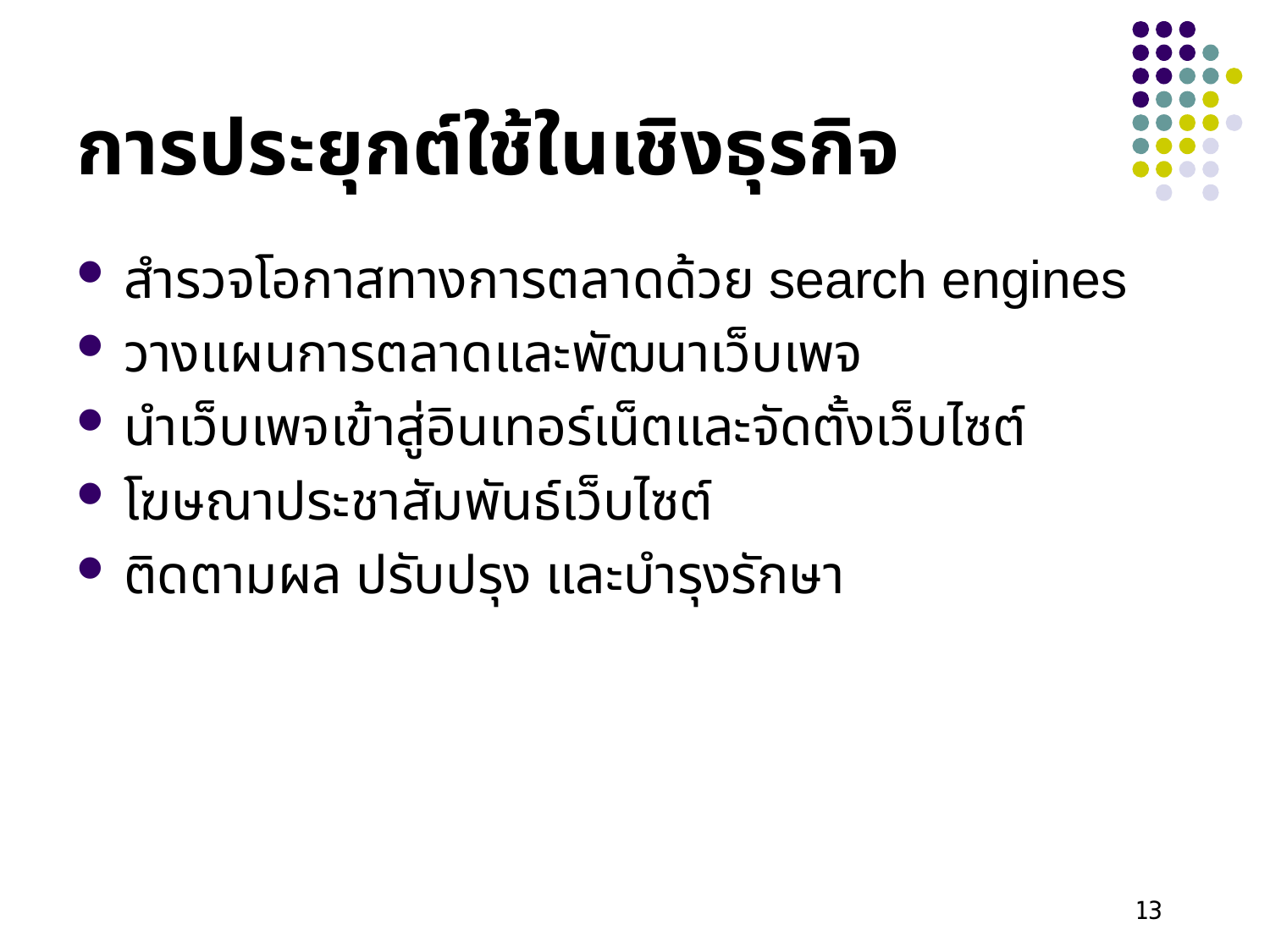

# การประยุกต์ใช้ในเชิงธุรกิจ
สำรวจโอกาสทางการตลาดด้วย search engines
วางแผนการตลาดและพัฒนาเว็บเพจ
นำเว็บเพจเข้าสู่อินเทอร์เน็ตและจัดตั้งเว็บไซต์
โฆษณาประชาสัมพันธ์เว็บไซต์
ติดตามผล ปรับปรุง และบำรุงรักษา

13